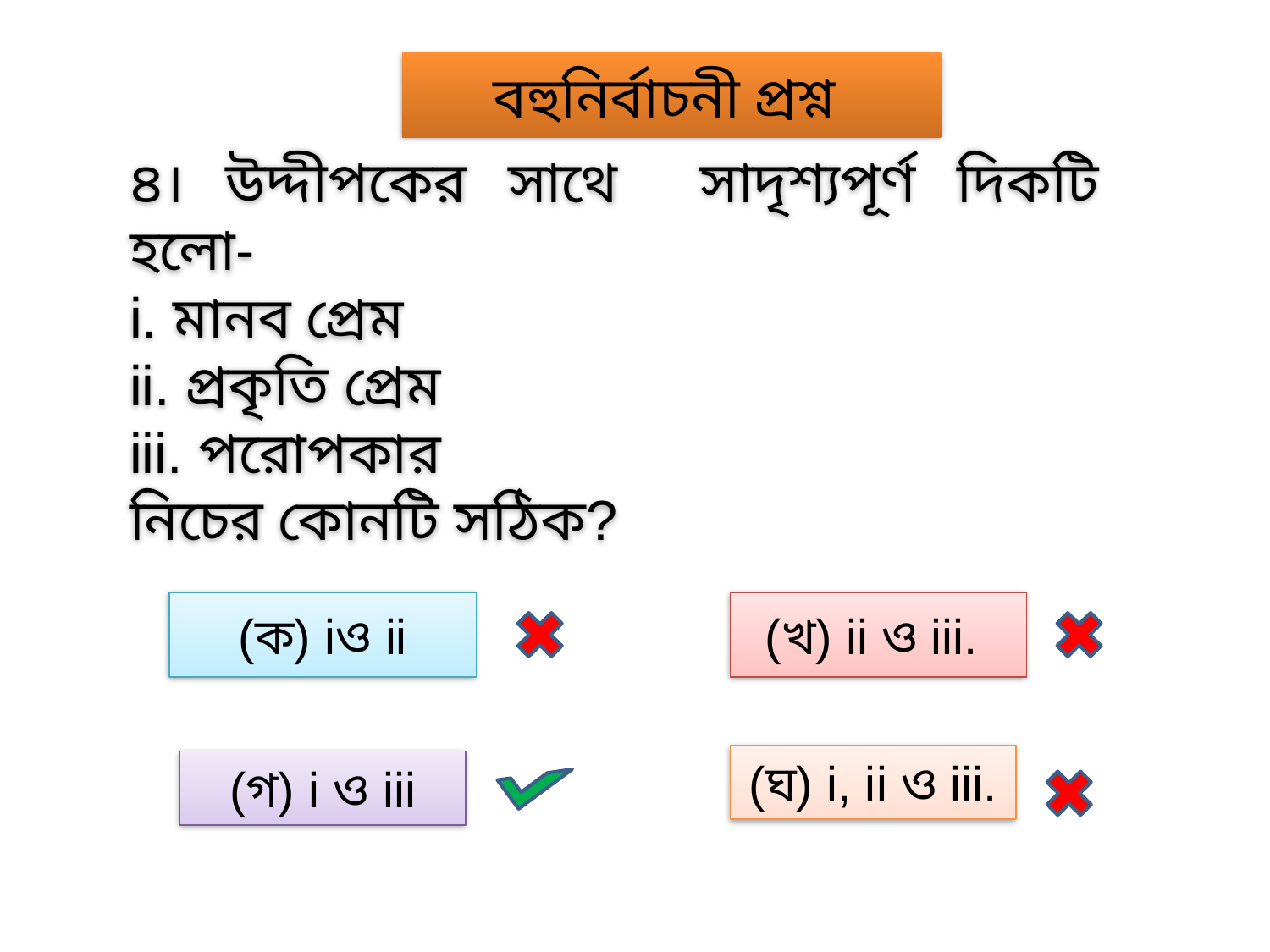

বহুনির্বাচনী প্রশ্ন
৪। উদ্দীপকের সাথে  সাদৃশ্যপূর্ণ দিকটি হলো-
i. মানব প্রেম
ii. প্রকৃতি প্রেম
iii. পরোপকার
নিচের কোনটি সঠিক?
(ক) iও ii
(খ) ii ও iii.

(ঘ) i, ii ও iii.
(গ) i ও iii